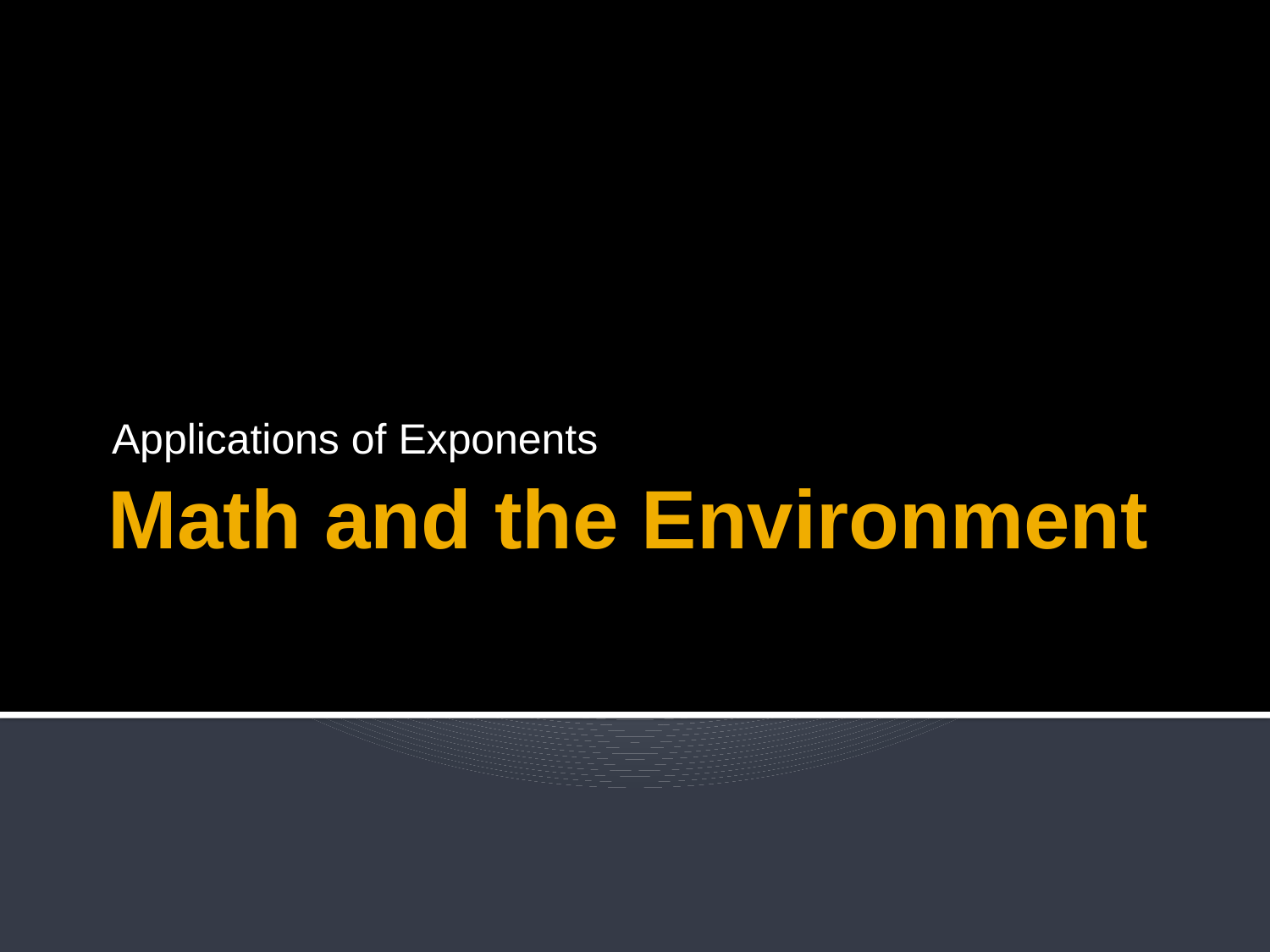

Applications of Exponents
# Math and the Environment